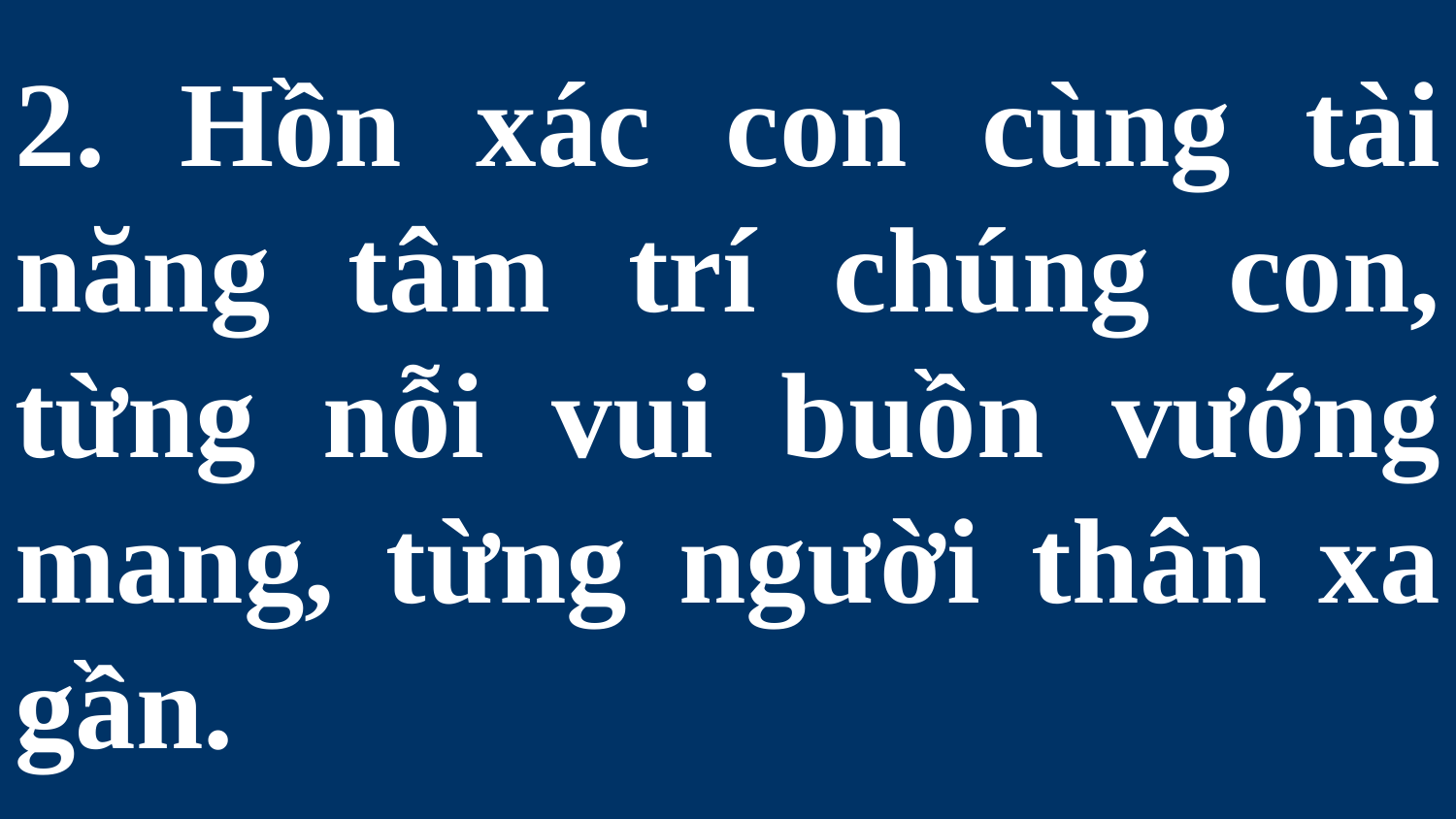

# 2. Hồn xác con cùng tài năng tâm trí chúng con, từng nỗi vui buồn vướng mang, từng người thân xa gần.